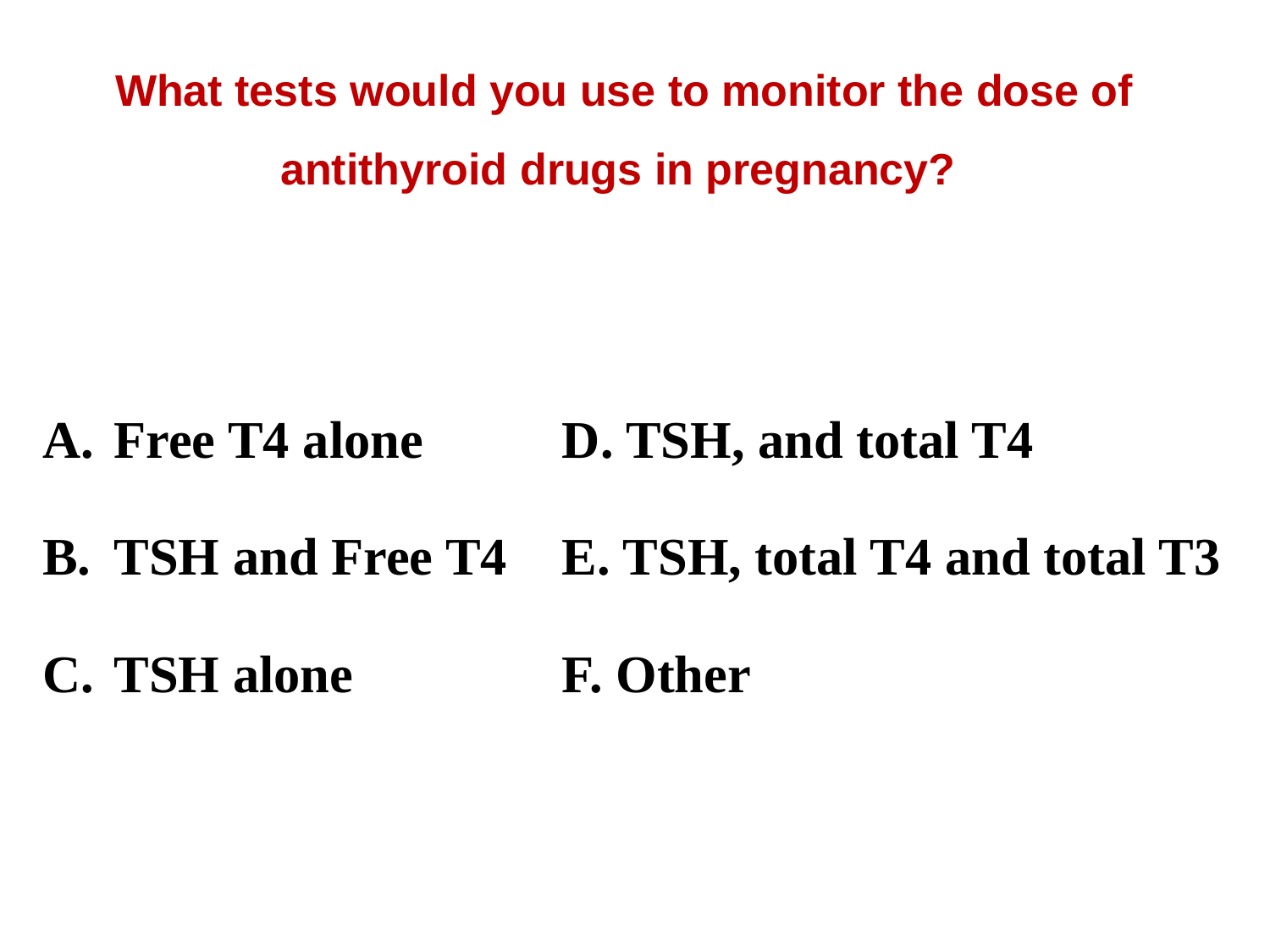

# What tests would you use to monitor the dose of antithyroid drugs in pregnancy?
| Free T4 alone TSH and Free T4 TSH alone | D. TSH, and total T4 E. TSH, total T4 and total T3 F. Other |
| --- | --- |